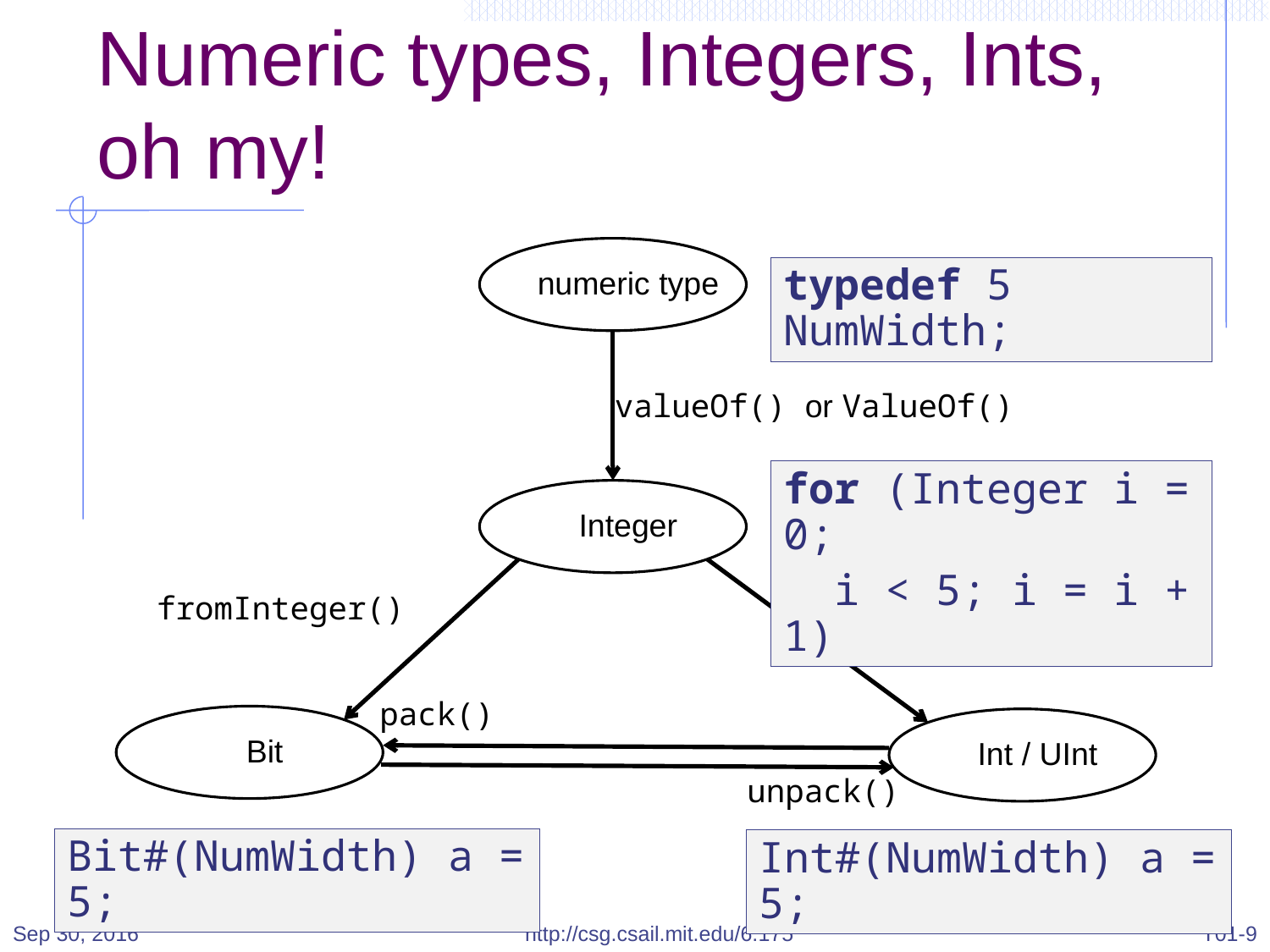

# Numeric types, Integers, Ints, oh my!
numeric type
typedef 5 NumWidth;
valueOf() or ValueOf()
for (Integer i = 0;
  i < 5; i = i + 1)
Integer
fromInteger()
fromInteger()
pack()
Bit
Int / UInt
unpack()
Bit#(NumWidth) a = 5;
Int#(NumWidth) a = 5;
Sep 30, 2016
http://csg.csail.mit.edu/6.175
T01-9